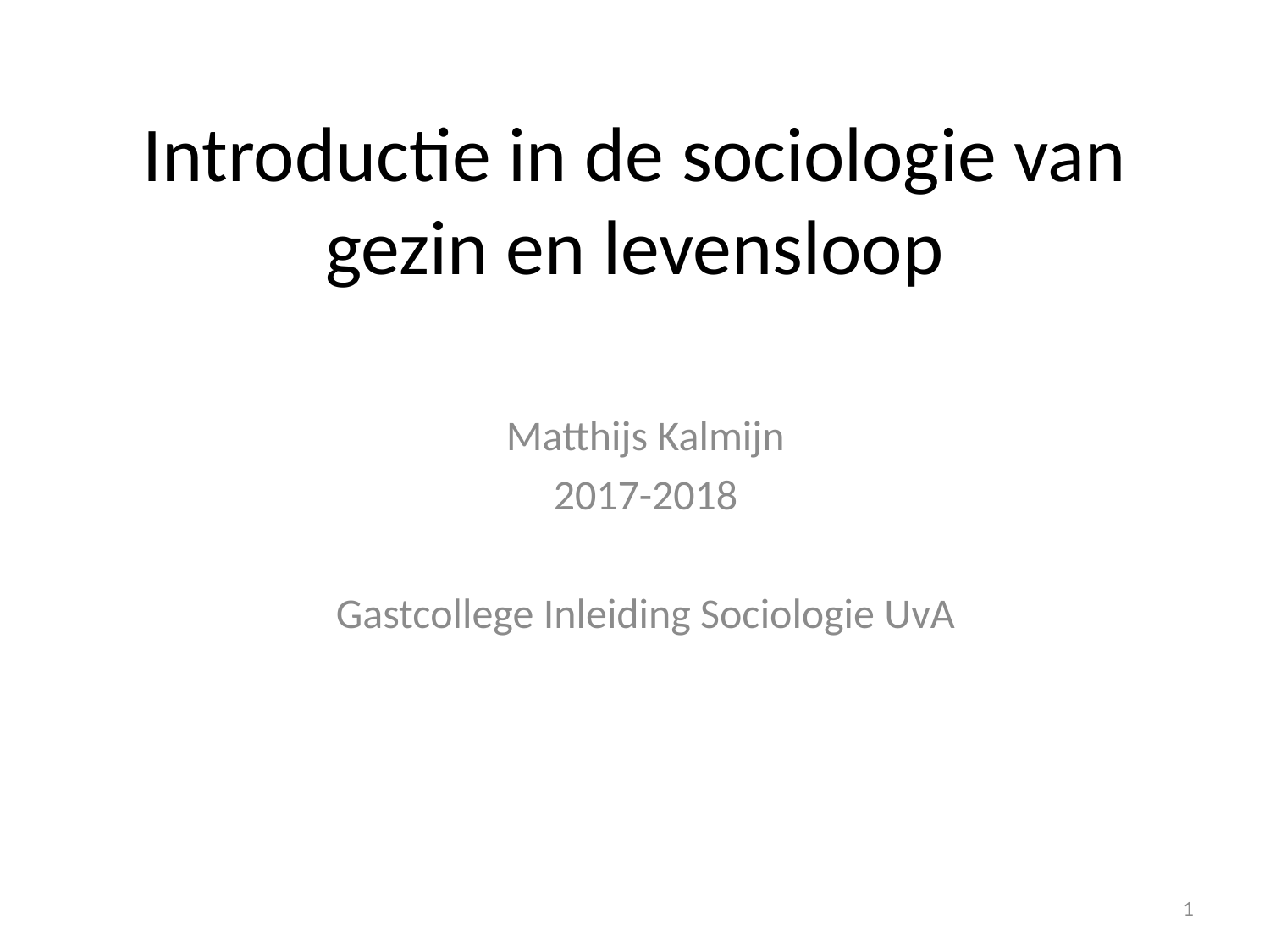

# Introductie in de sociologie van gezin en levensloop
Matthijs Kalmijn
2017-2018

Gastcollege Inleiding Sociologie UvA

1